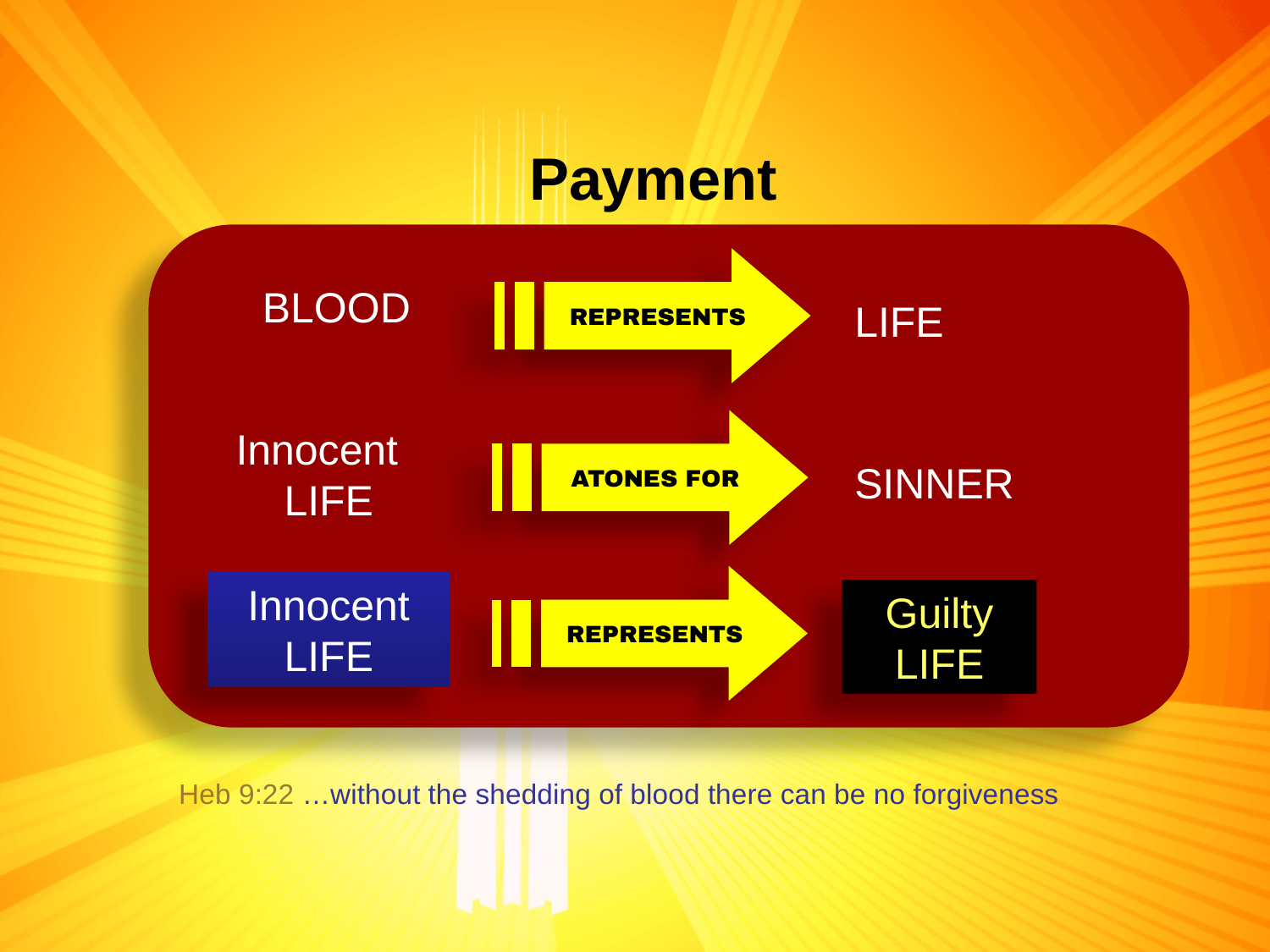

Payment

REPRESENTS
BLOOD
LIFE
ATONES FOR
Innocent   LIFE
SINNER
REPRESENTS
Innocent LIFE
Guilty LIFE
Heb 9:22 …without the shedding of blood there can be no forgiveness